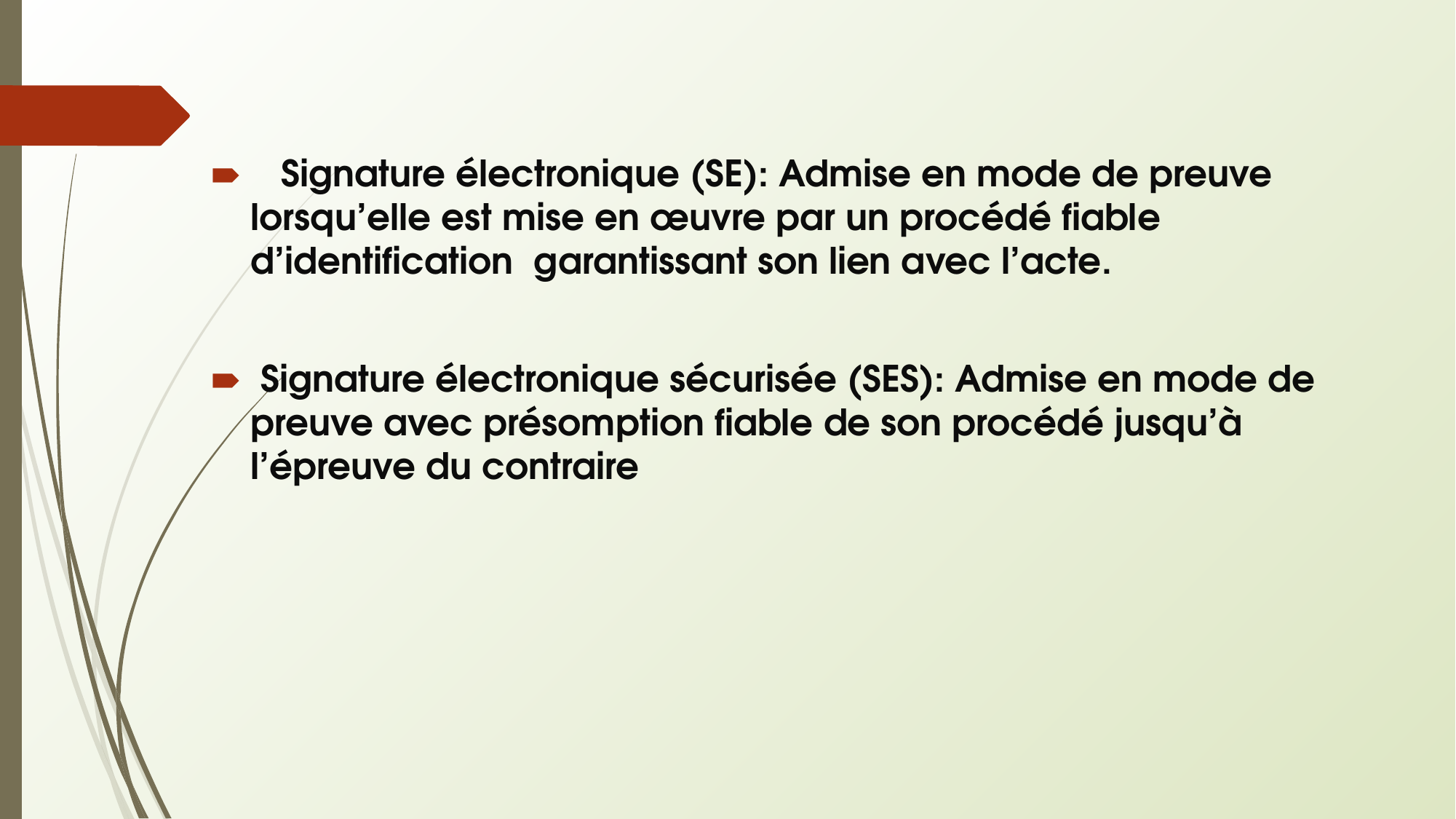

Signature électronique (SE): Admise en mode de preuve lorsqu’elle est mise en œuvre par un procédé fiable d’identification  garantissant son lien avec l’acte.

 Signature électronique sécurisée (SES): Admise en mode de preuve avec présomption fiable de son procédé jusqu’à l’épreuve du contraire

#